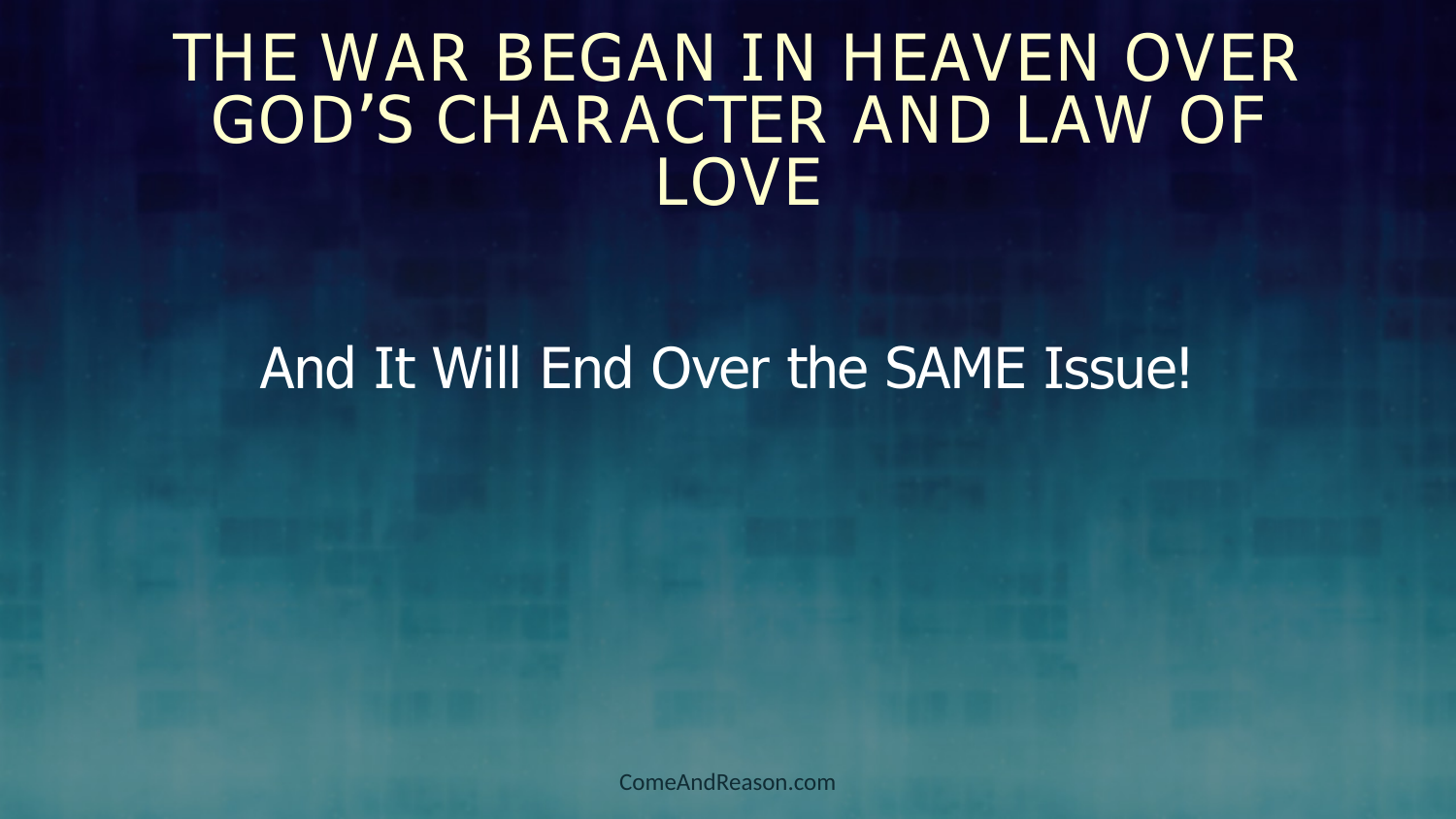

# The War Began In Heaven over God’s Character and Law of Love
And It Will End Over the SAME Issue!
ComeAndReason.com